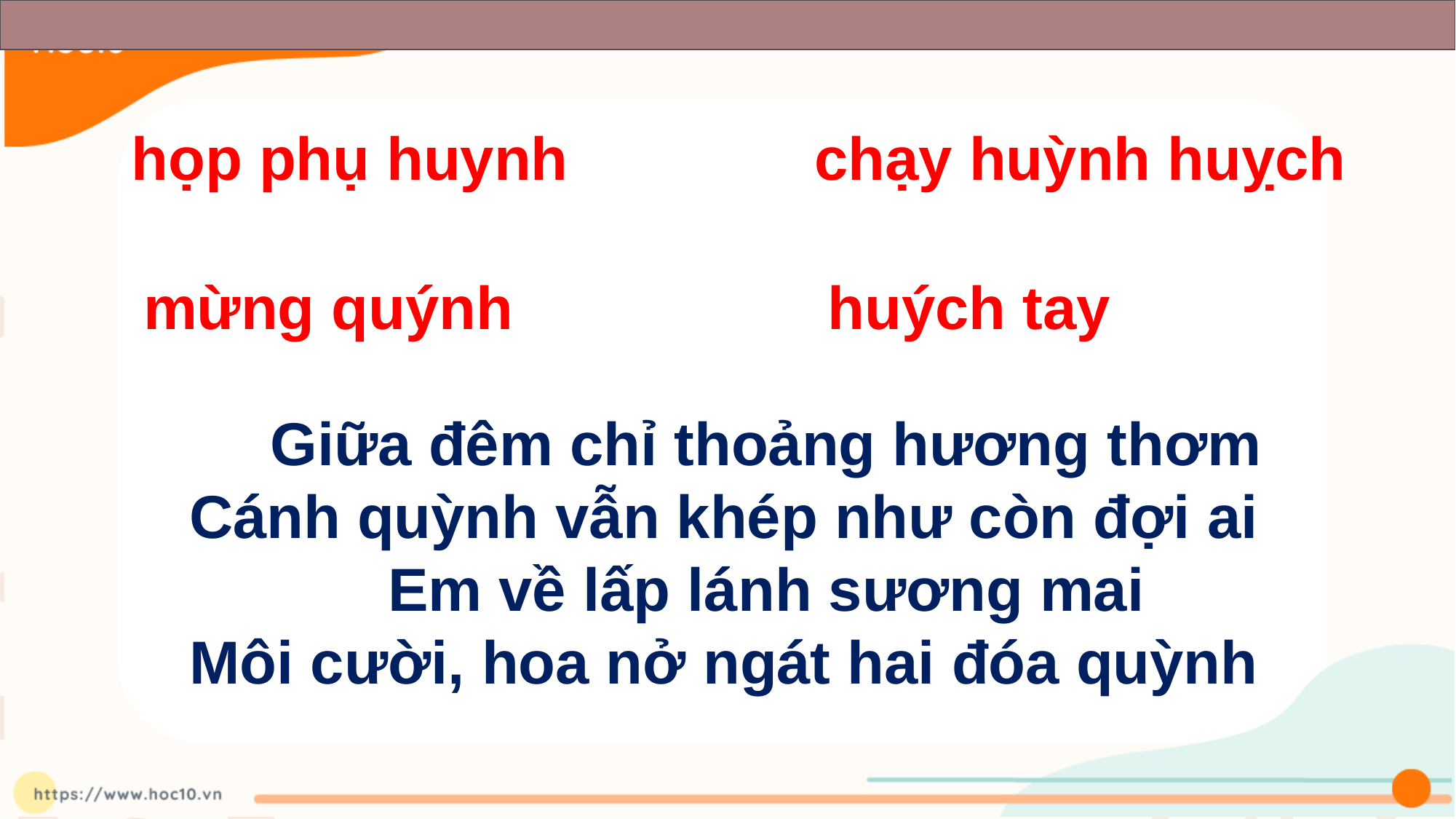

họp phụ huynh
chạy huỳnh huỵch
mừng quýnh
huých tay
     Giữa đêm chỉ thoảng hương thơm
Cánh quỳnh vẫn khép như còn đợi ai
     Em về lấp lánh sương mai
Môi cười, hoa nở ngát hai đóa quỳnh